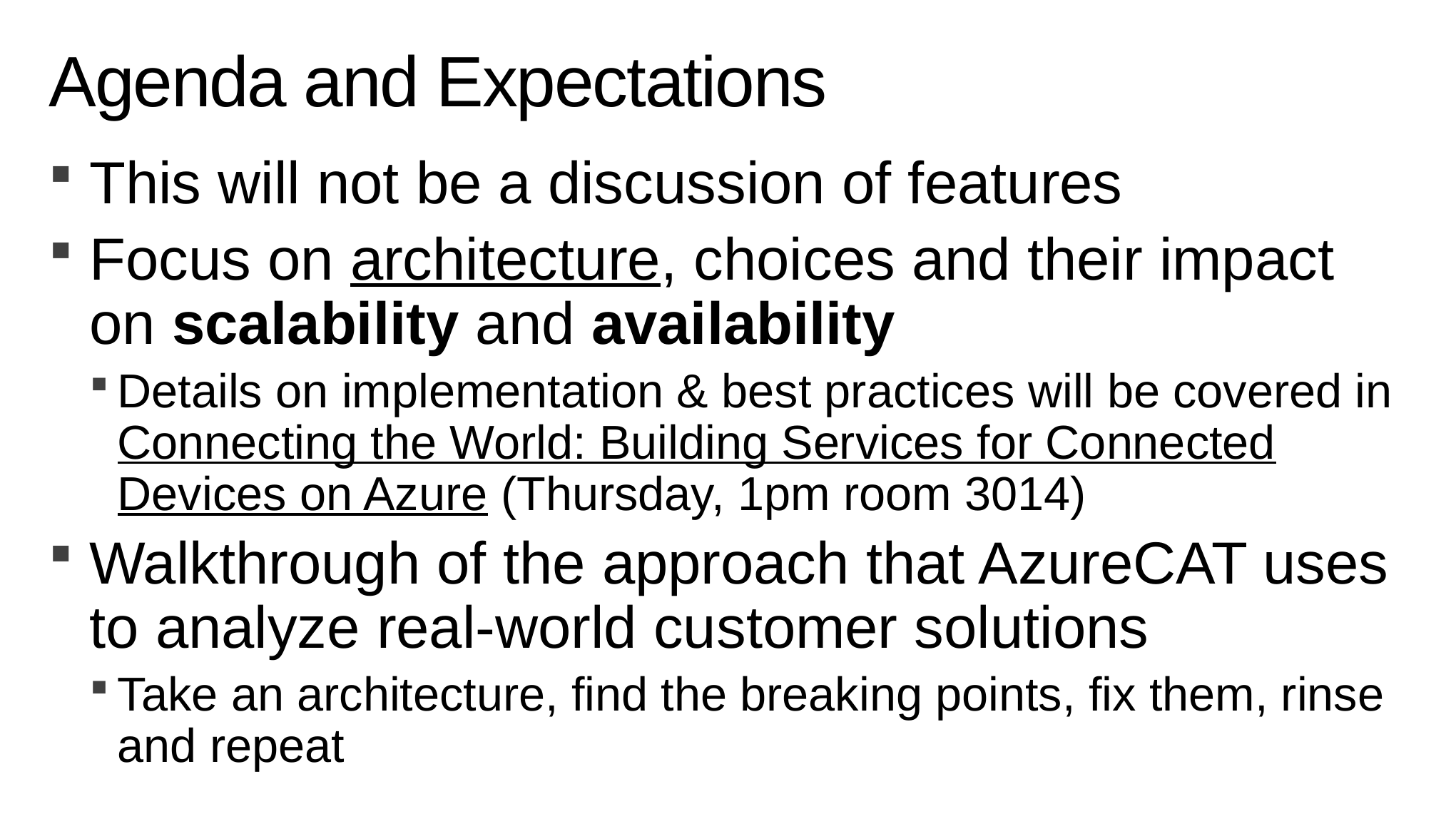

# Agenda and Expectations
This will not be a discussion of features
Focus on architecture, choices and their impact on scalability and availability
Details on implementation & best practices will be covered in Connecting the World: Building Services for Connected Devices on Azure (Thursday, 1pm room 3014)
Walkthrough of the approach that AzureCAT uses to analyze real-world customer solutions
Take an architecture, find the breaking points, fix them, rinse and repeat